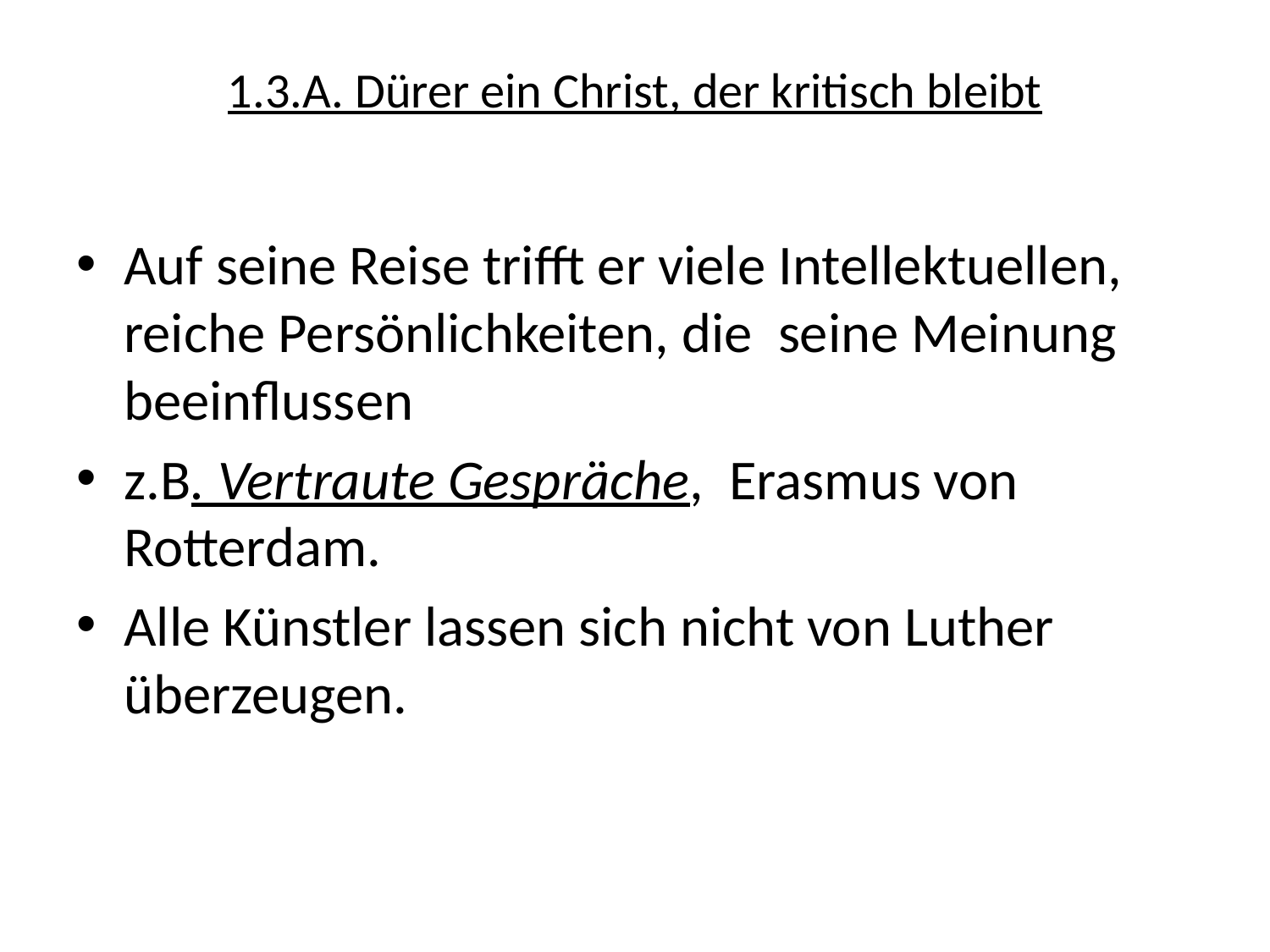

# 1.3.A. Dürer ein Christ, der kritisch bleibt
Auf seine Reise trifft er viele Intellektuellen, reiche Persönlichkeiten, die  seine Meinung beeinflussen
z.B. Vertraute Gespräche,  Erasmus von Rotterdam.
Alle Künstler lassen sich nicht von Luther überzeugen.